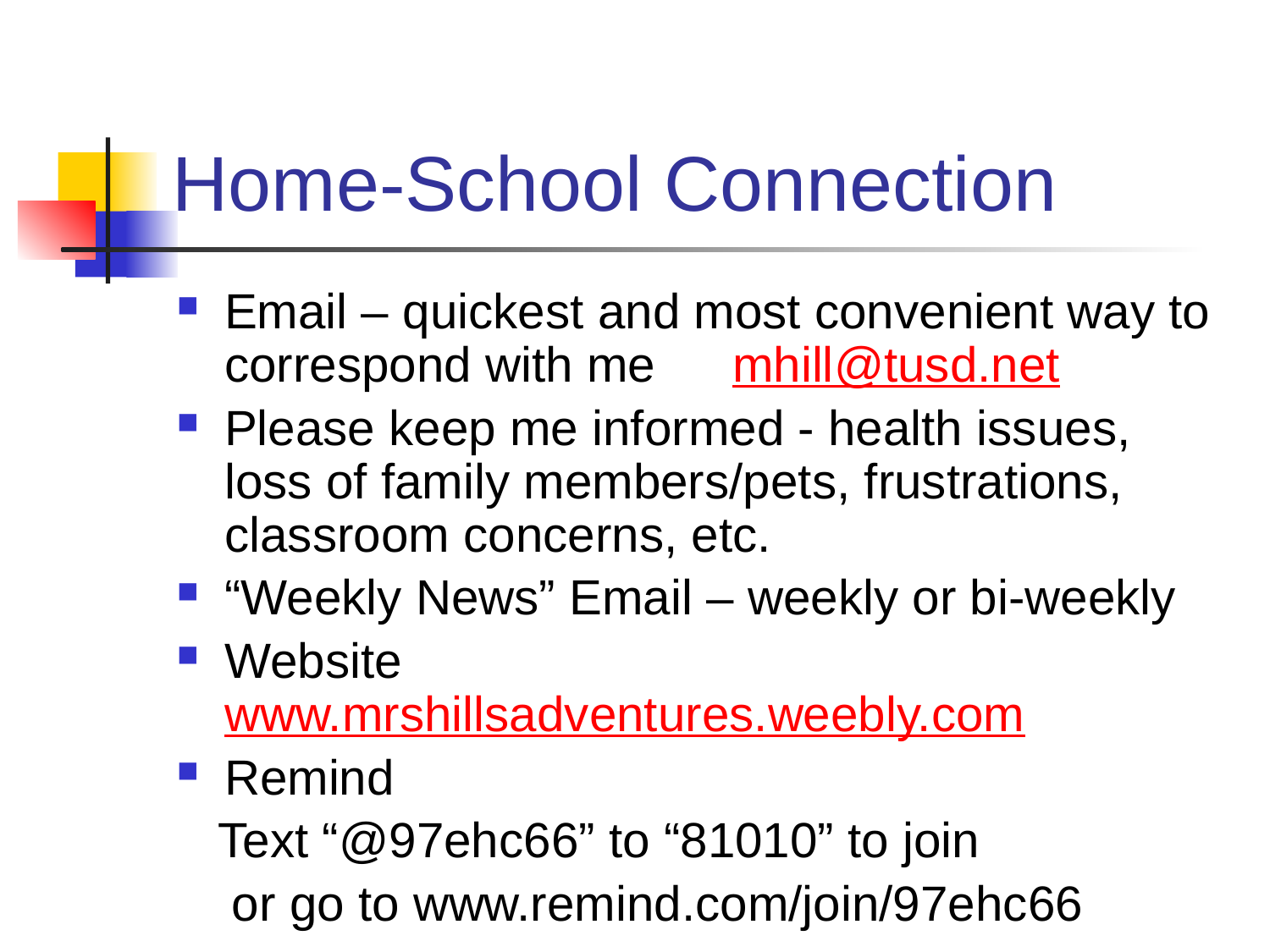

# Home-School Connection
Email – quickest and most convenient way to correspond with me	mhill@tusd.net
Please keep me informed - health issues, loss of family members/pets, frustrations, classroom concerns, etc.
“Weekly News” Email – weekly or bi-weekly
Website    www.mrshillsadventures.weebly.com
Remind
   Text “@97ehc66” to “81010” to join
    or go to www.remind.com/join/97ehc66